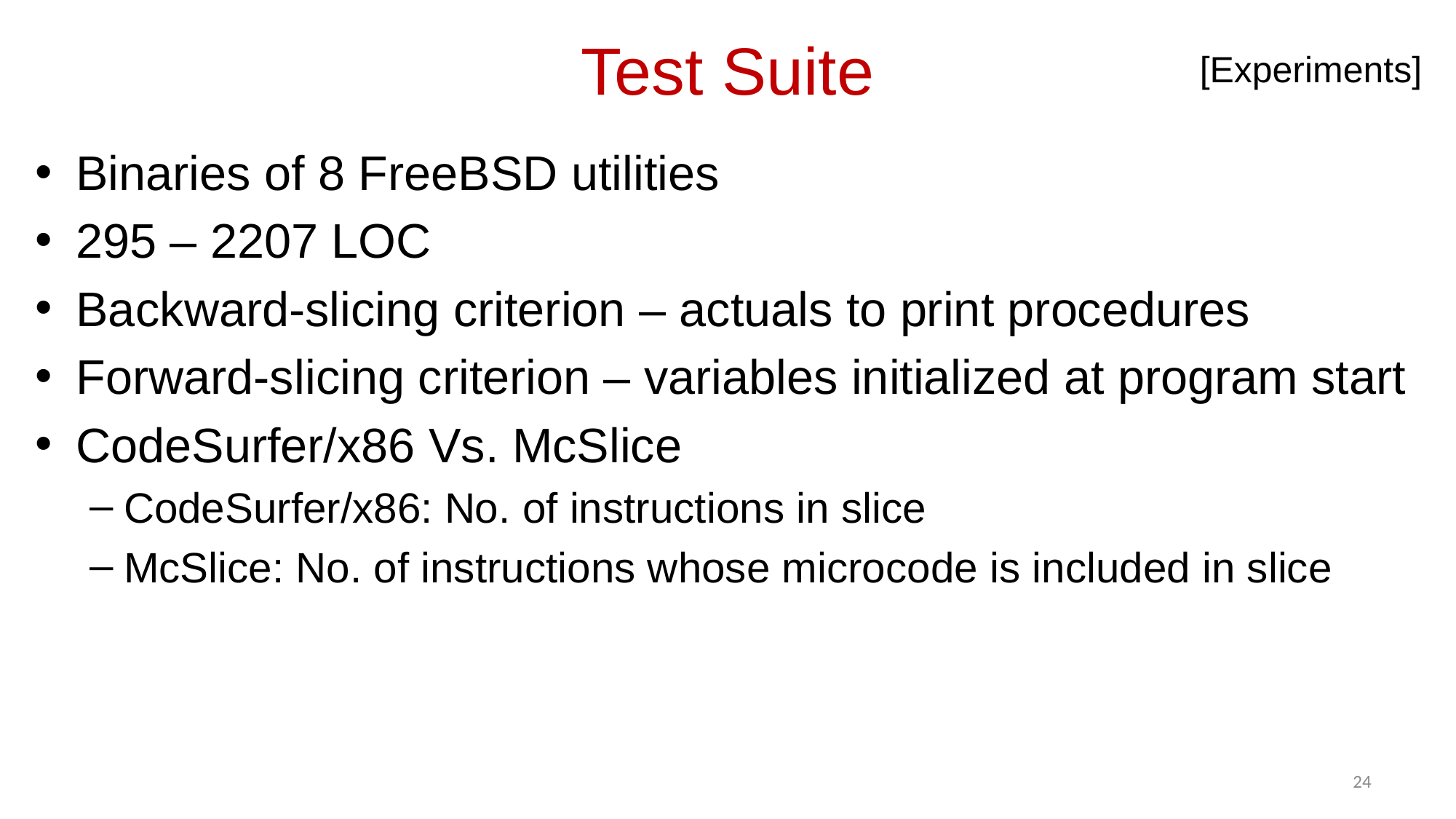

# Test Suite
[Experiments]
Binaries of 8 FreeBSD utilities
295 – 2207 LOC
Backward-slicing criterion – actuals to print procedures
Forward-slicing criterion – variables initialized at program start
CodeSurfer/x86 Vs. McSlice
CodeSurfer/x86: No. of instructions in slice
McSlice: No. of instructions whose microcode is included in slice
24